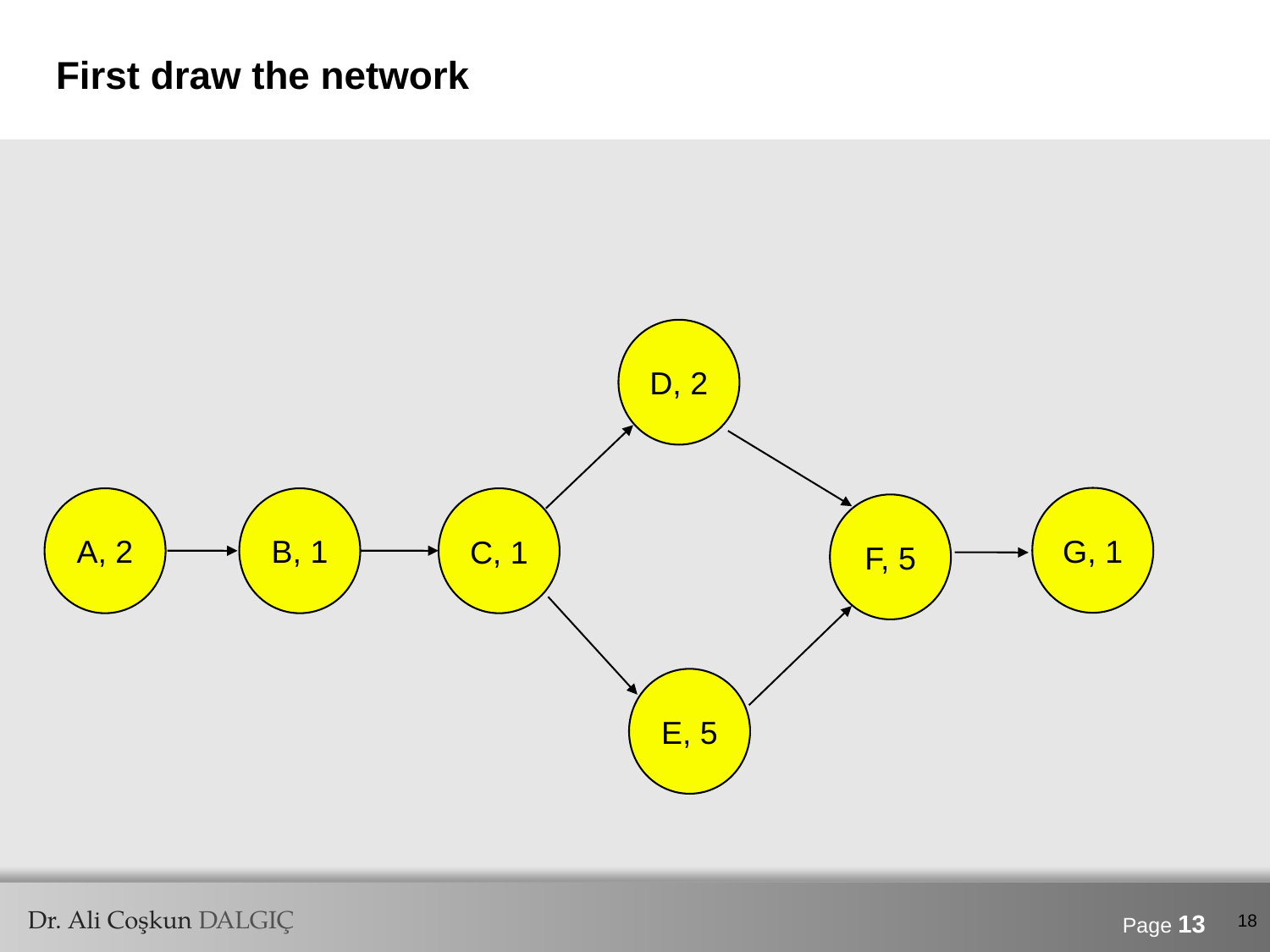

# First draw the network
D, 2
E, 5

F, 5

G, 1

A, 2

B, 1

C, 1

18